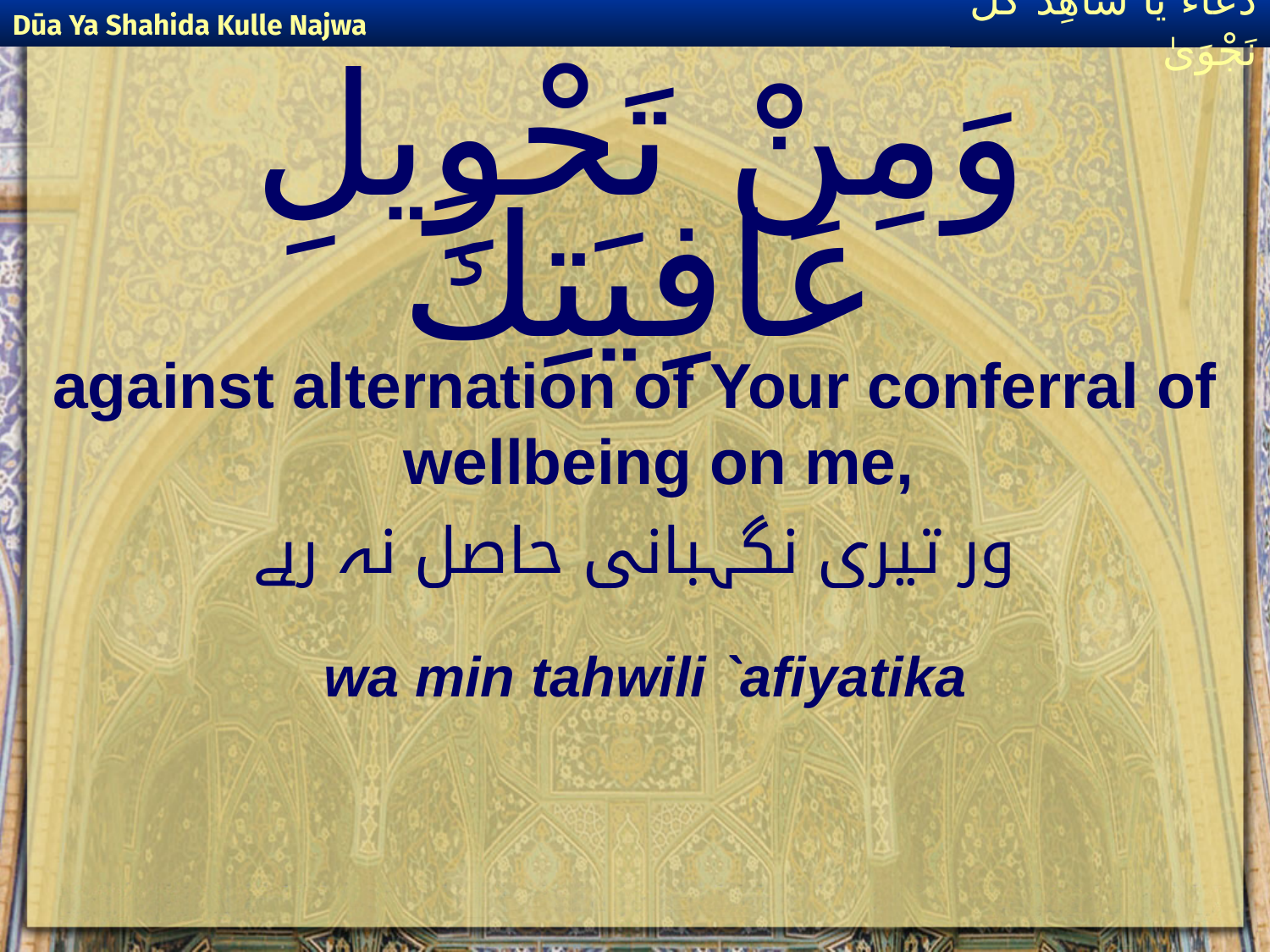

Dūa Ya Shahida Kulle Najwa
دُعَاءٌ يَا شَاهِدَ كُلِّ نَجْوَىٰ
# وَمِنْ تَحْوِيلِ عَافِيَتِكَ
against alternation of Your conferral of wellbeing on me,
ور تیری نگہبانی حاصل نہ رہے
wa min tahwili `afiyatika